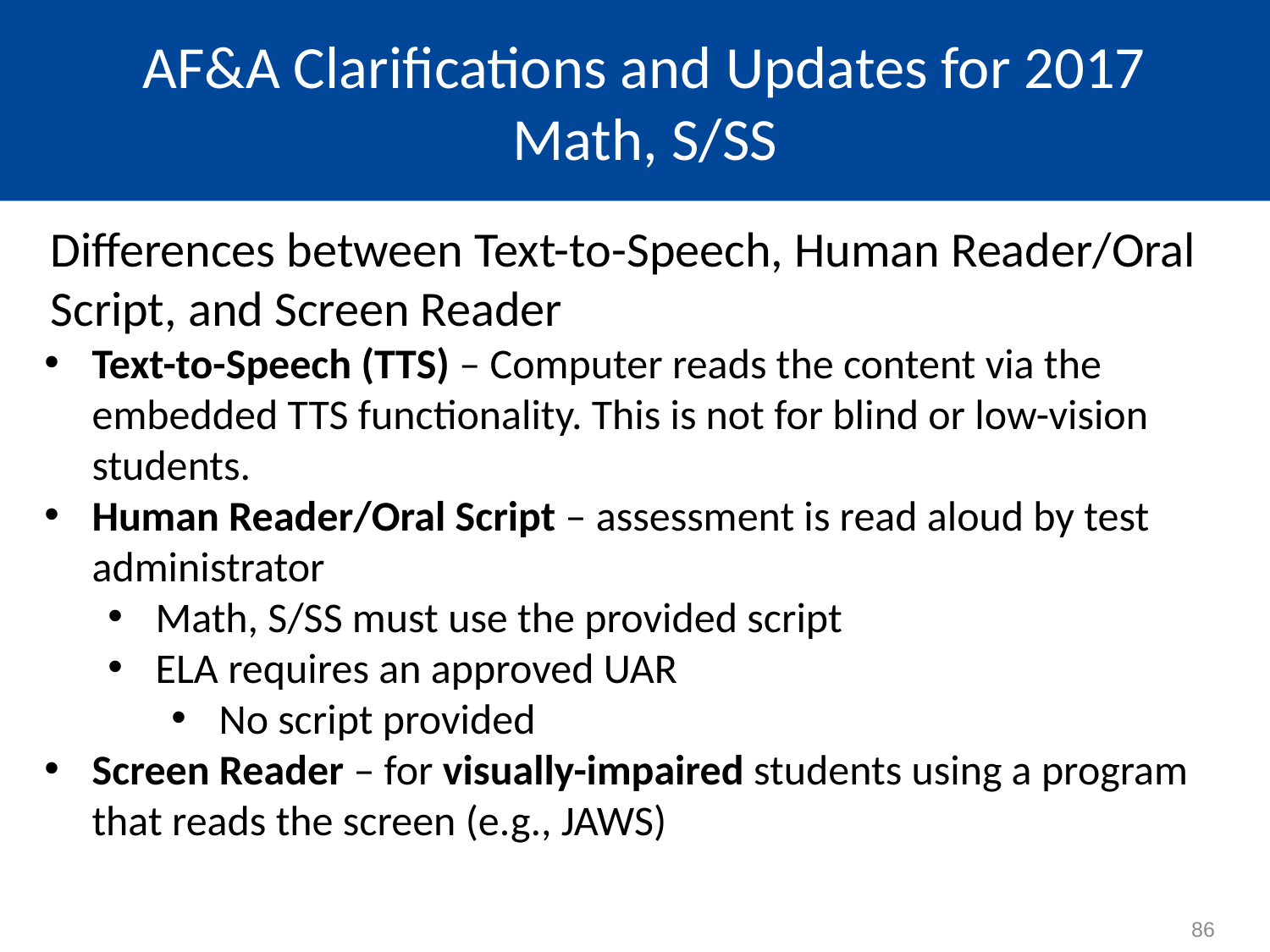

# AF&A Clarifications and Updates for 2017 Math, S/SS
Differences between Text-to-Speech, Human Reader/Oral Script, and Screen Reader
Text-to-Speech (TTS) – Computer reads the content via the embedded TTS functionality. This is not for blind or low-vision students.
Human Reader/Oral Script – assessment is read aloud by test administrator
Math, S/SS must use the provided script
ELA requires an approved UAR
No script provided
Screen Reader – for visually-impaired students using a program that reads the screen (e.g., JAWS)

86